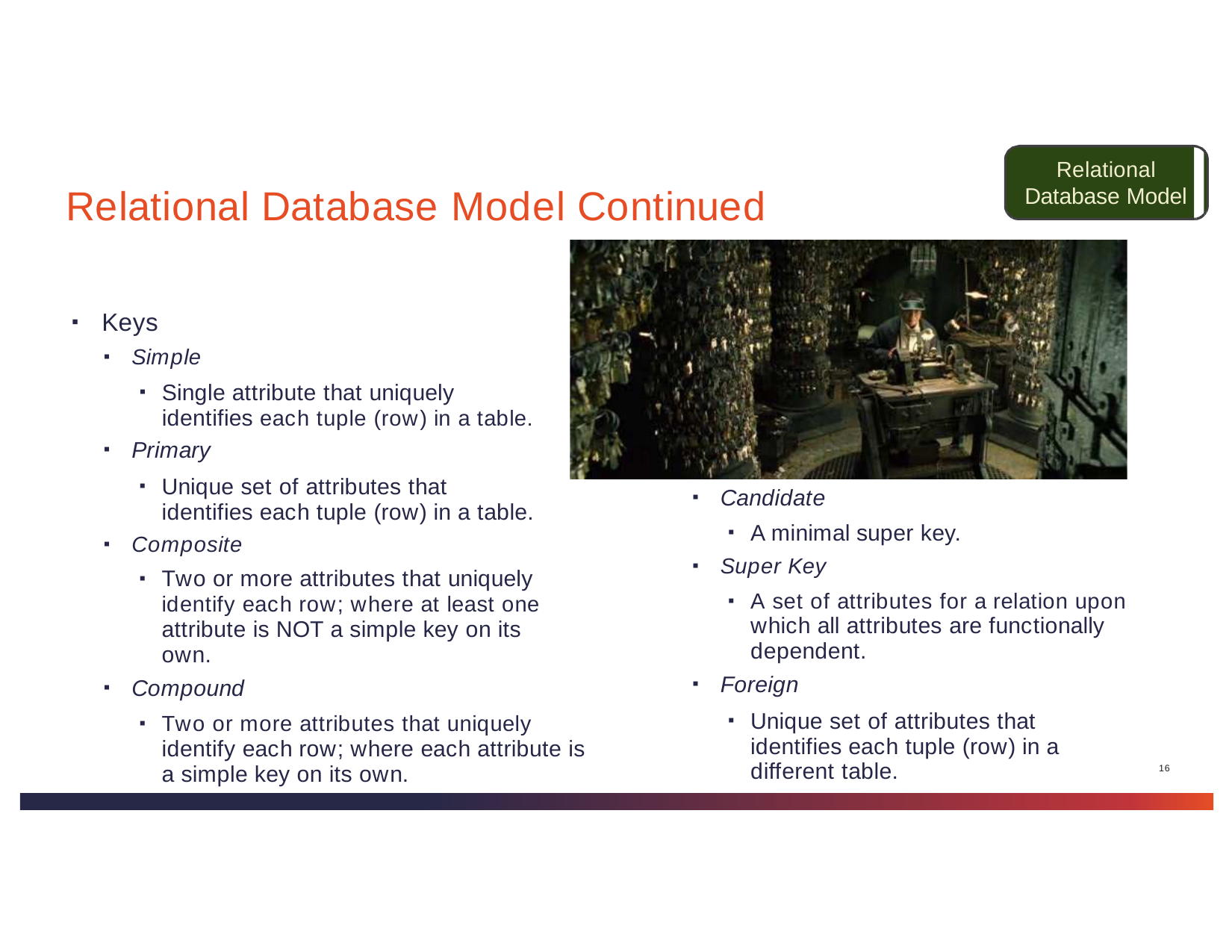

Relational Database Model
# Relational Database Model Continued

Keys
Simple
Single attribute that uniquely identifies each tuple (row) in a table.
Primary
Unique set of attributes that identifies each tuple (row) in a table.
Composite
Two or more attributes that uniquely identify each row; where at least one attribute is NOT a simple key on its own.
Compound
Two or more attributes that uniquely identify each row; where each attribute is a simple key on its own.
Candidate
A minimal super key.
Super Key
A set of attributes for a relation upon which all attributes are functionally dependent.
Foreign
Unique set of attributes that identifies each tuple (row) in a different table.
16